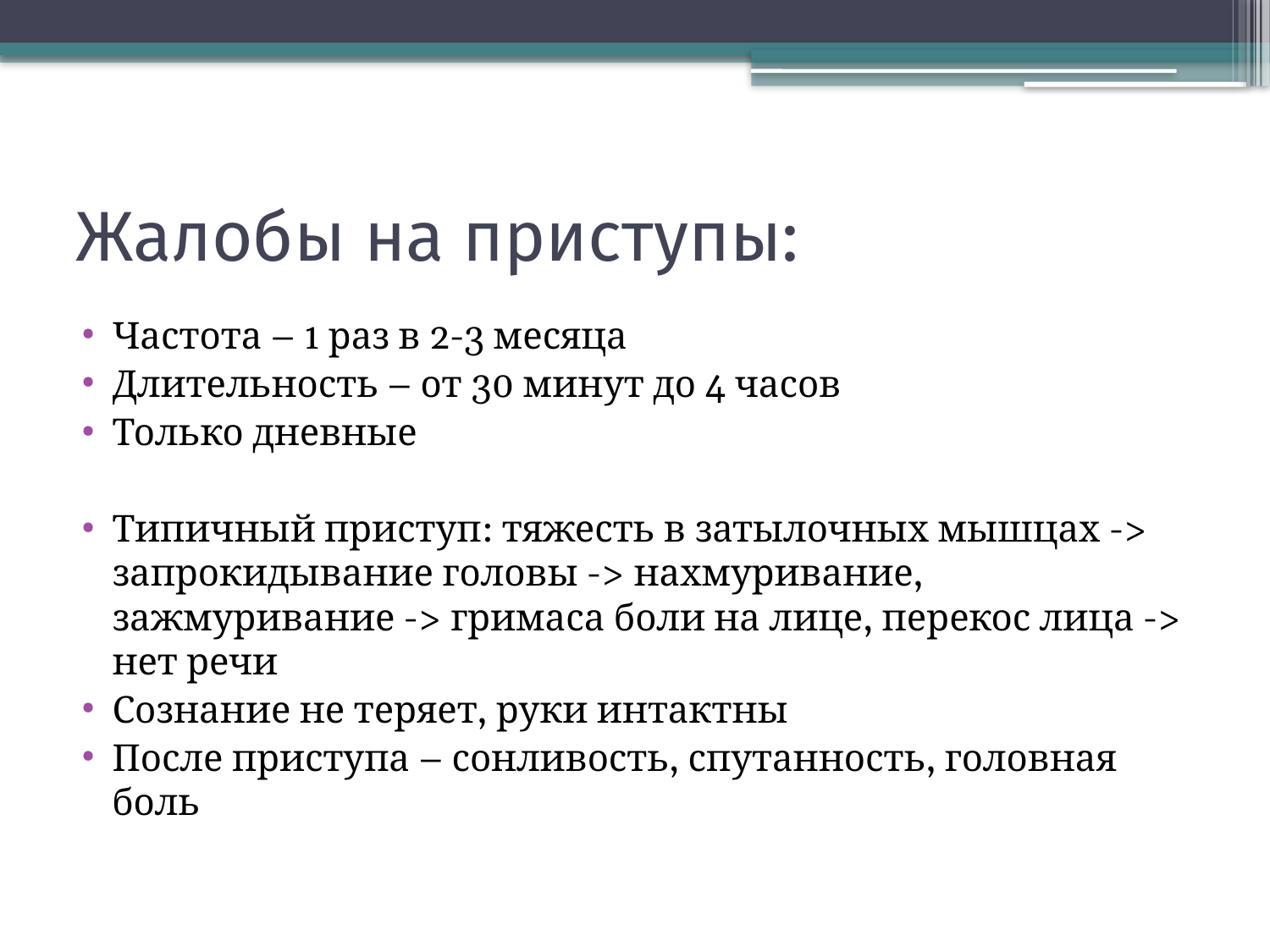

# Жалобы на приступы:
Частота – 1 раз в 2-3 месяца
Длительность – от 30 минут до 4 часов
Только дневные

Типичный приступ: тяжесть в затылочных мышцах -> запрокидывание головы -> нахмуривание, зажмуривание -> гримаса боли на лице, перекос лица -> нет речи
Сознание не теряет, руки интактны
После приступа – сонливость, спутанность, головная боль